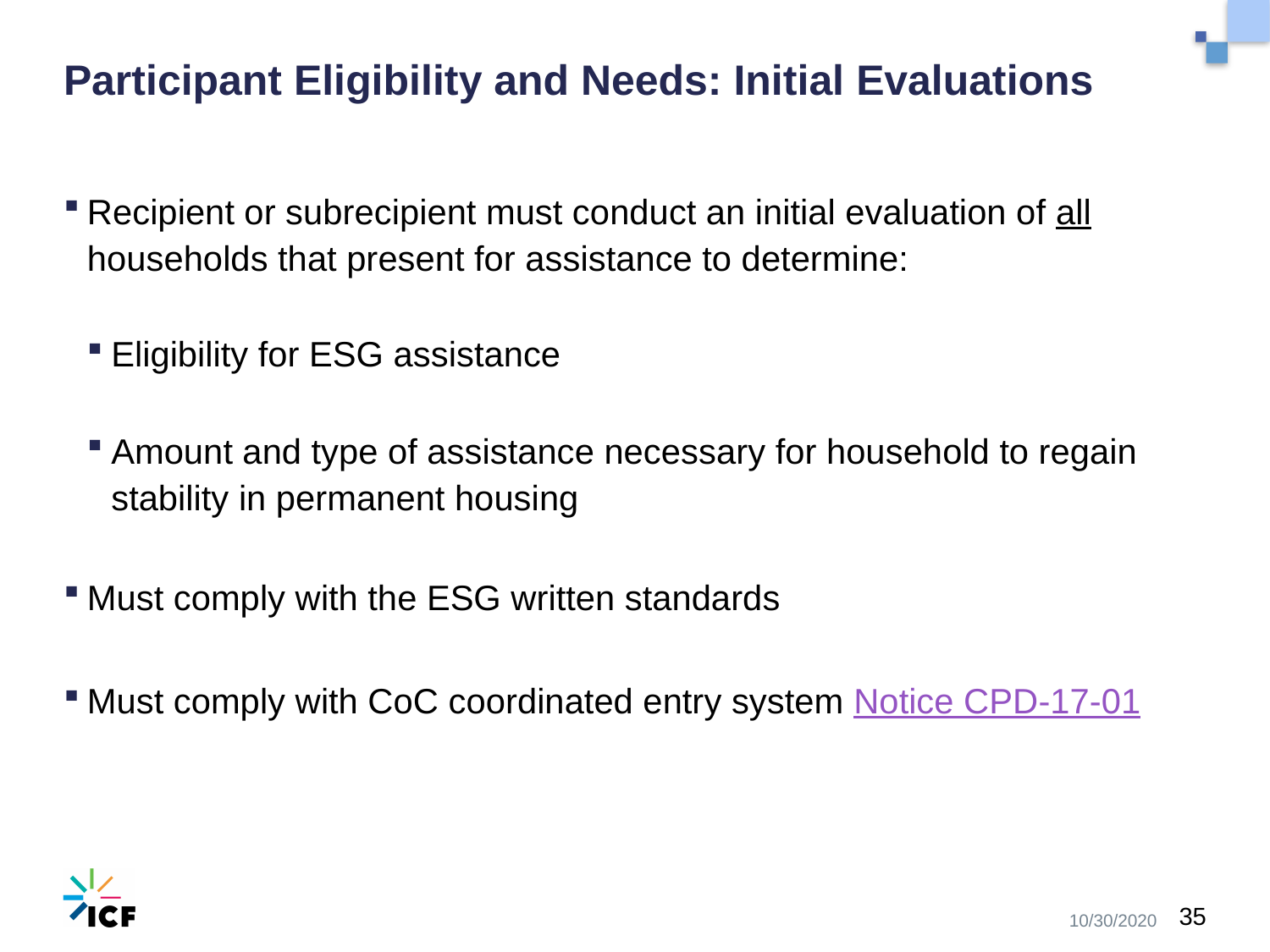

# Participant Eligibility and Needs: Initial Evaluations
Recipient or subrecipient must conduct an initial evaluation of all households that present for assistance to determine:
Eligibility for ESG assistance
Amount and type of assistance necessary for household to regain stability in permanent housing
Must comply with the ESG written standards
Must comply with CoC coordinated entry system Notice CPD-17-01
10/30/2020
35